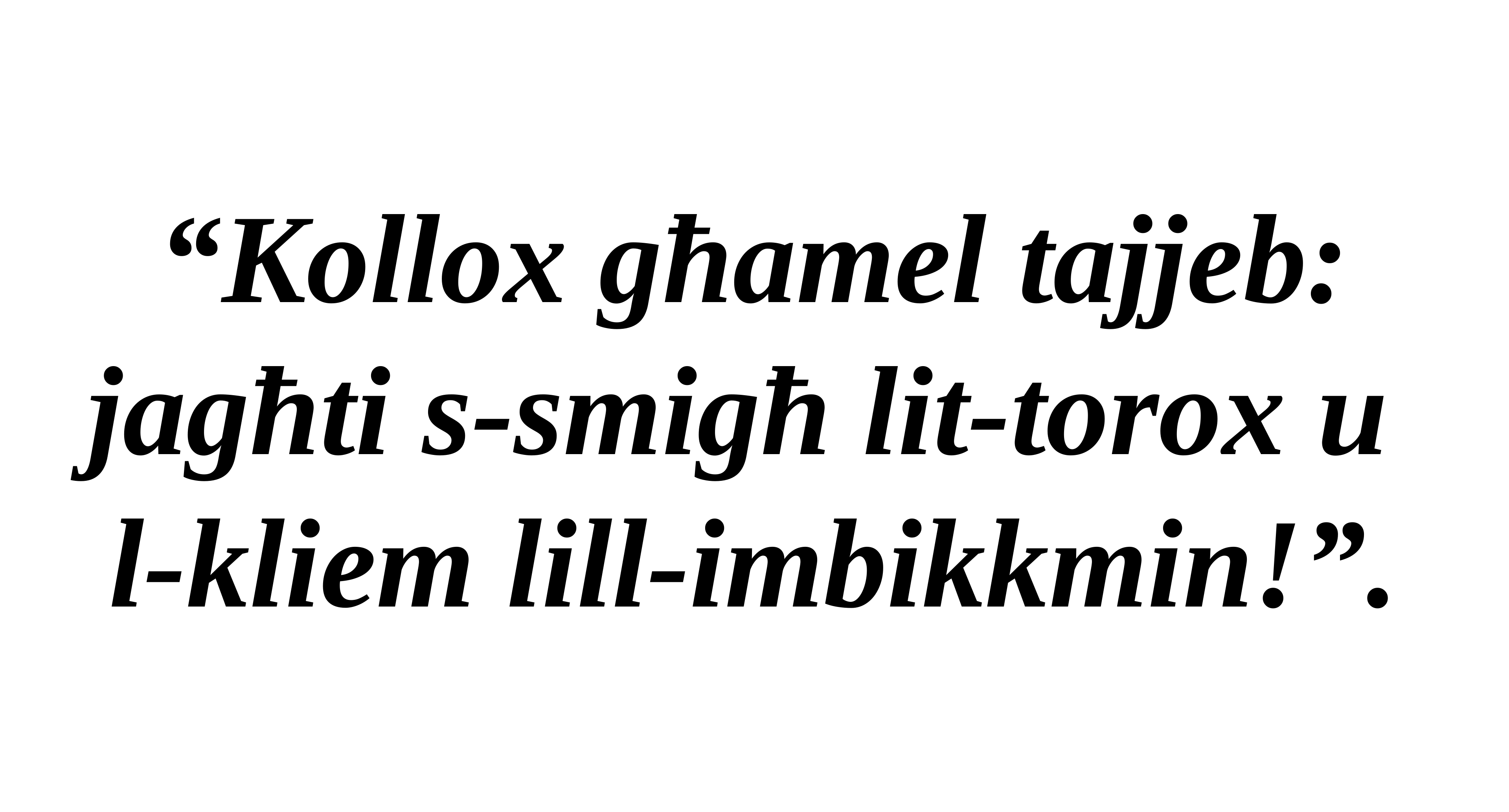

“Kollox għamel tajjeb: jagħti s-smigħ lit-torox u
l-kliem lill-imbikkmin!”.